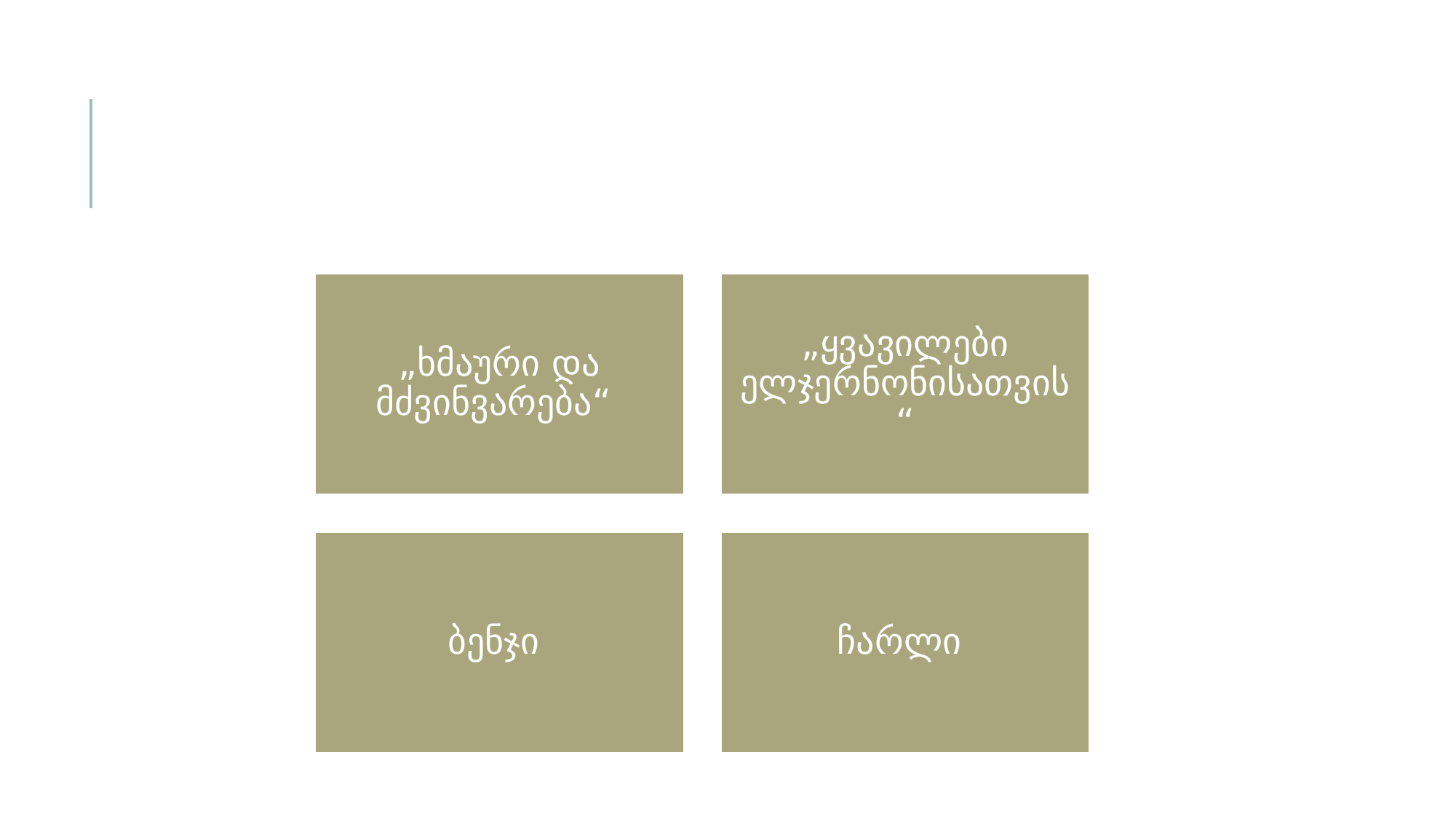

„ხმაური და მძვინვარება“
„ყვავილები ელჯერნონისათვის“
ბენჯი
ჩარლი